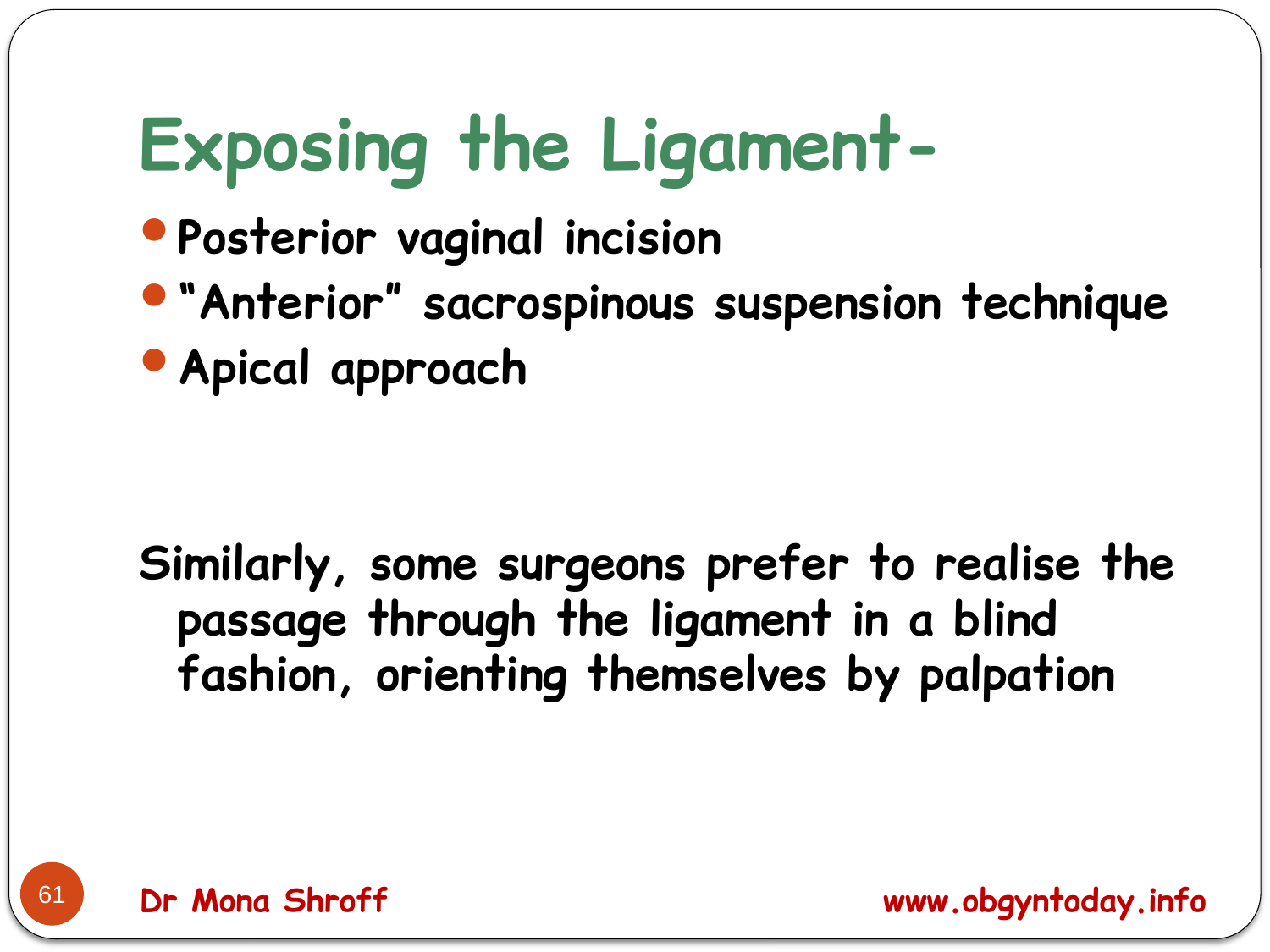

# Exposing the Ligament-
Posterior vaginal incision
“Anterior” sacrospinous suspension technique
Apical approach

Similarly, some surgeons prefer to realise the passage through the ligament in a blind fashion, orienting themselves by palpation

61
Dr Mona Shroff                                    www.obgyntoday.info